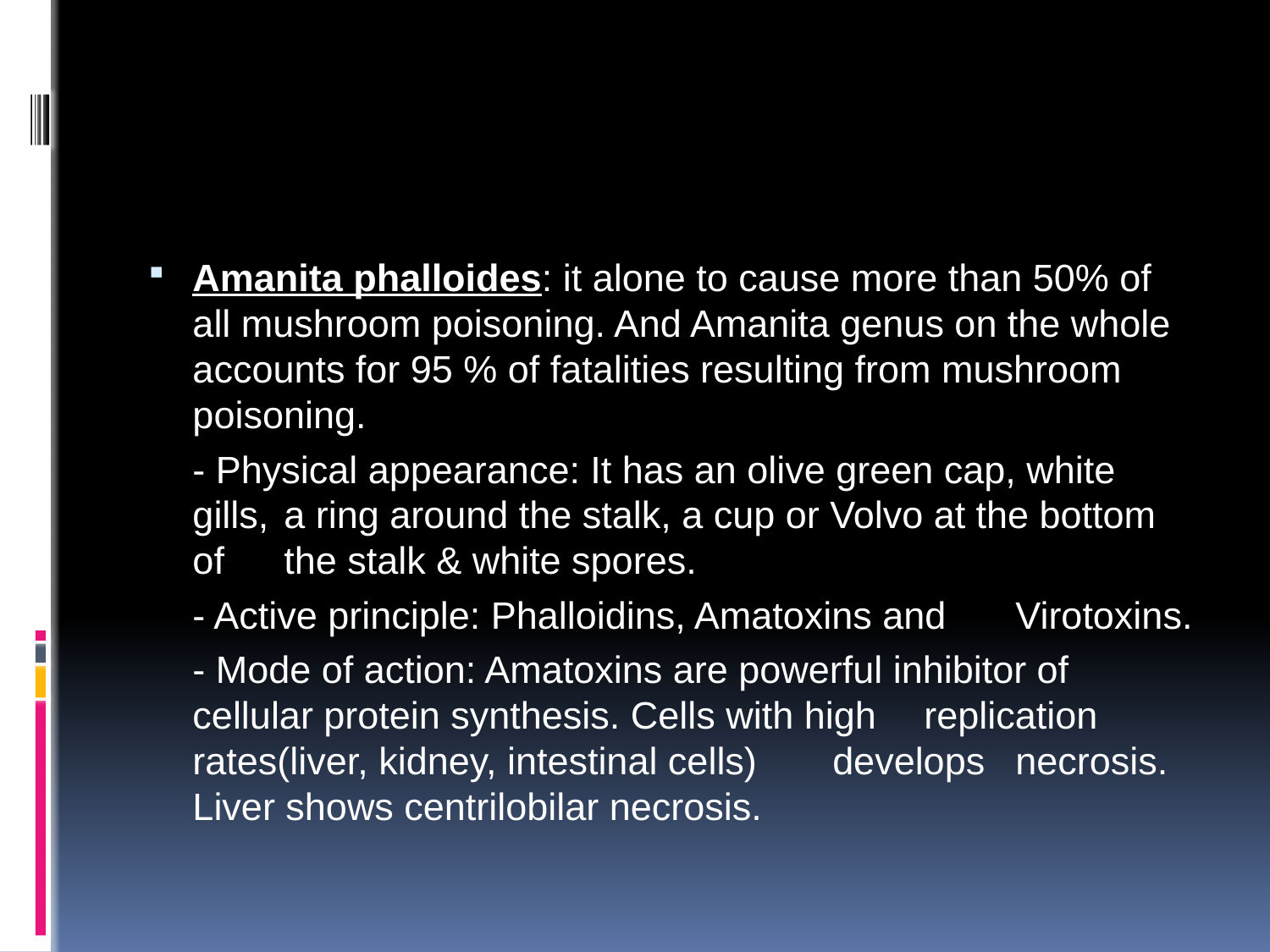

#
Amanita phalloides: it alone to cause more than 50% of all mushroom poisoning. And Amanita genus on the whole accounts for 95 % of fatalities resulting from mushroom poisoning.
	- Physical appearance: It has an olive green cap, white gills, 	a ring around the stalk, a cup or Volvo at the bottom of 	the stalk & white spores.
	- Active principle: Phalloidins, Amatoxins and 	Virotoxins.
	- Mode of action: Amatoxins are powerful inhibitor of 	cellular protein synthesis. Cells with high 	replication rates(liver, kidney, intestinal cells) 	develops 	necrosis. Liver shows centrilobilar necrosis.